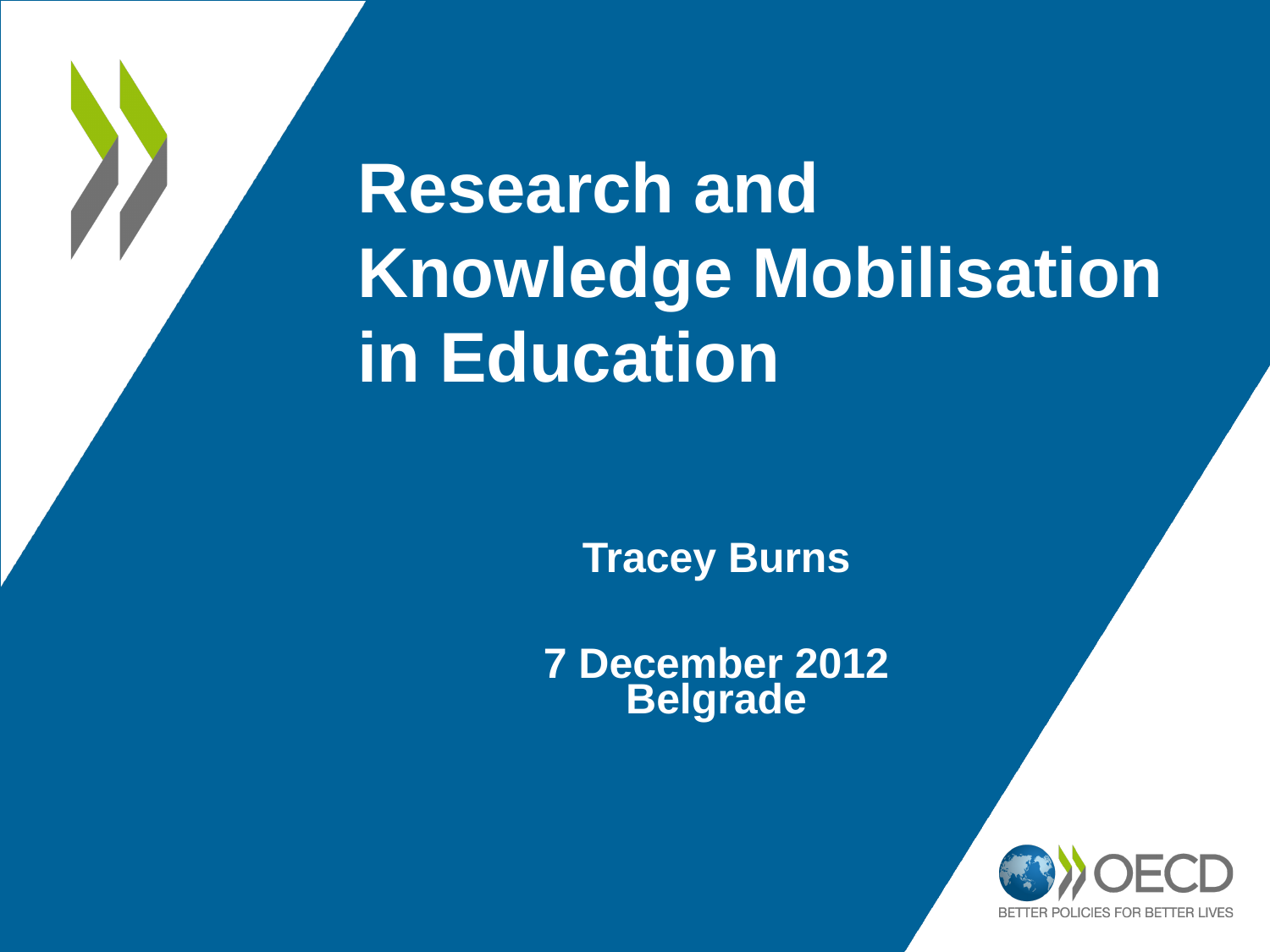

Research and Knowledge Mobilisation in Education
Tracey Burns

7 December 2012
Belgrade